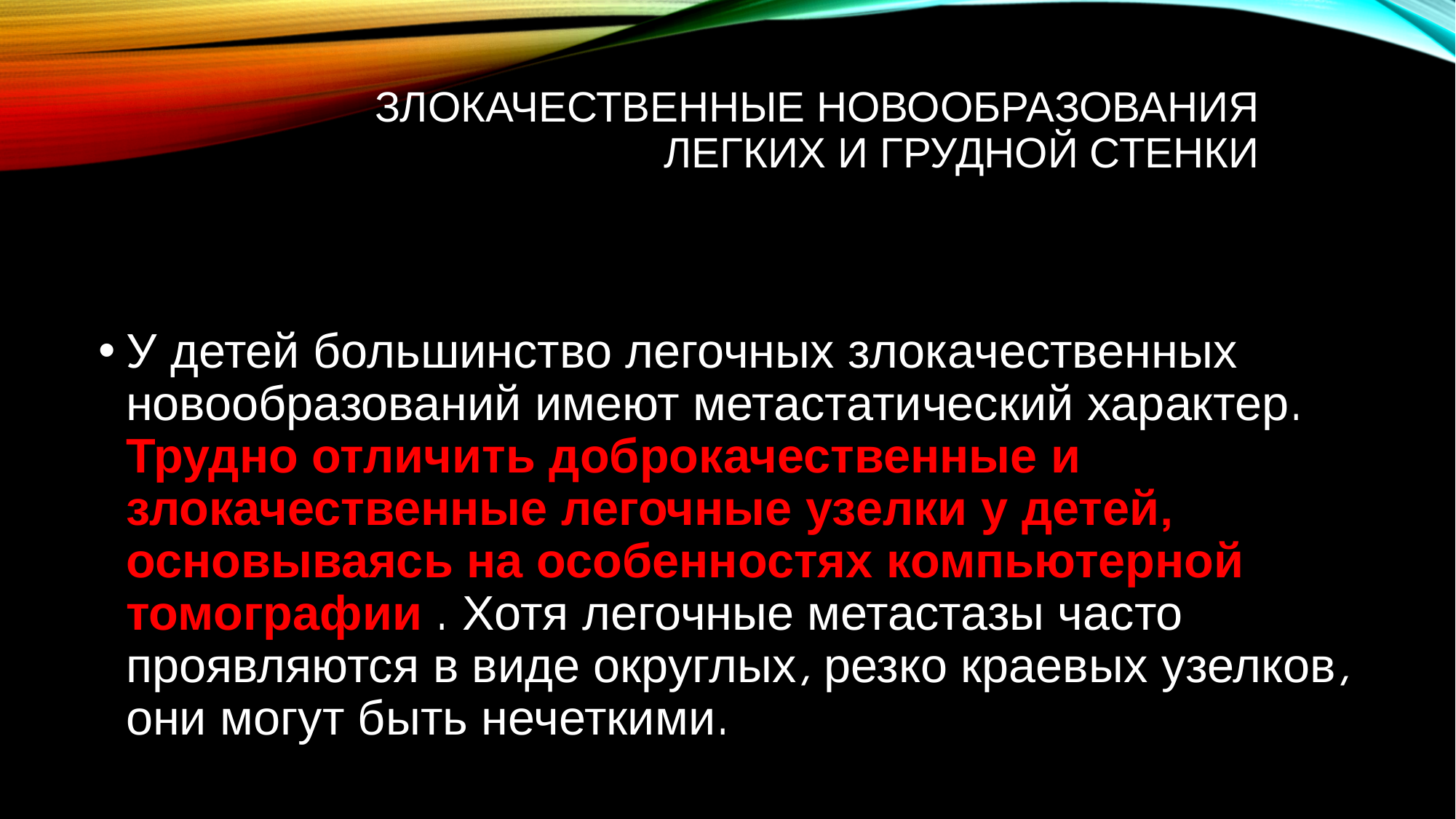

# Злокачественные новообразования легких и грудной стенки
У детей большинство легочных злокачественных новообразований имеют метастатический характер. Трудно отличить доброкачественные и злокачественные легочные узелки у детей, основываясь на особенностях компьютерной томографии . Хотя легочные метастазы часто проявляются в виде округлых, резко краевых узелков, они могут быть нечеткими.